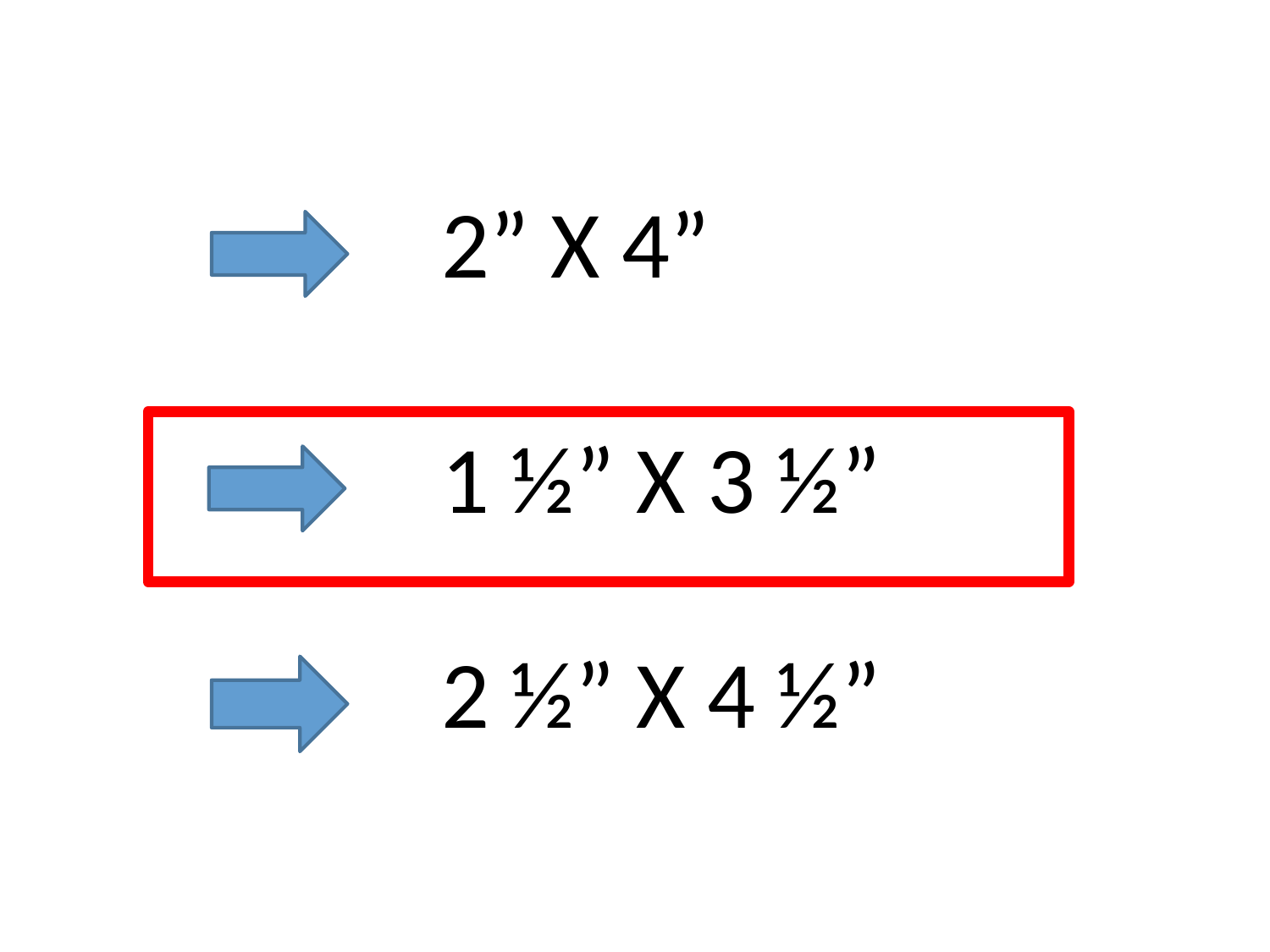

2” X 4”

1 ½” X 3 ½”

2 ½” X 4 ½”